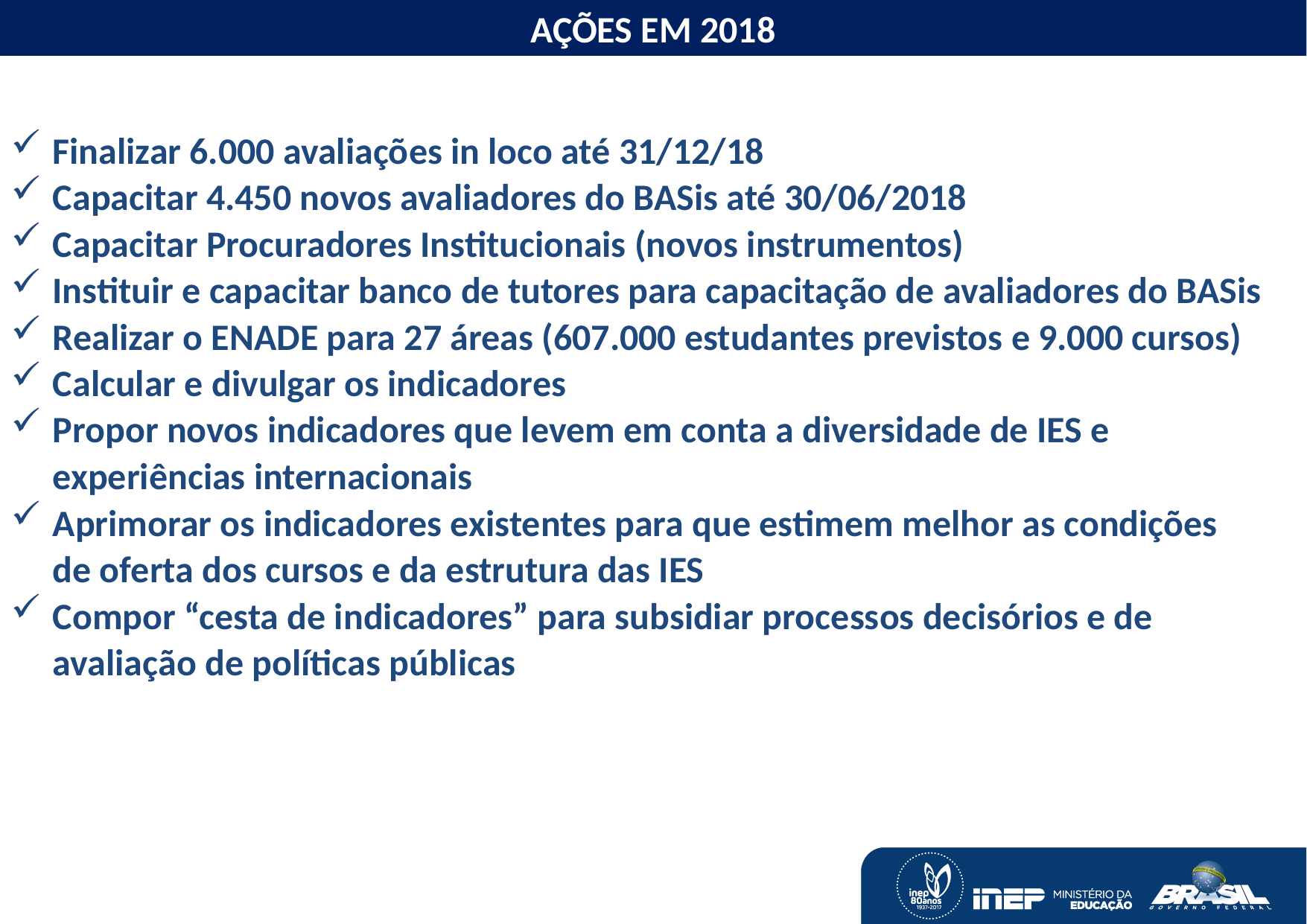

O MONITORAMENTO DAS METAS DO PNE
AÇÕES EM 2018
Finalizar 6.000 avaliações in loco até 31/12/18
Capacitar 4.450 novos avaliadores do BASis até 30/06/2018
Capacitar Procuradores Institucionais (novos instrumentos)
Instituir e capacitar banco de tutores para capacitação de avaliadores do BASis
Realizar o ENADE para 27 áreas (607.000 estudantes previstos e 9.000 cursos)
Calcular e divulgar os indicadores
Propor novos indicadores que levem em conta a diversidade de IES e experiências internacionais
Aprimorar os indicadores existentes para que estimem melhor as condições de oferta dos cursos e da estrutura das IES
Compor “cesta de indicadores” para subsidiar processos decisórios e de avaliação de políticas públicas